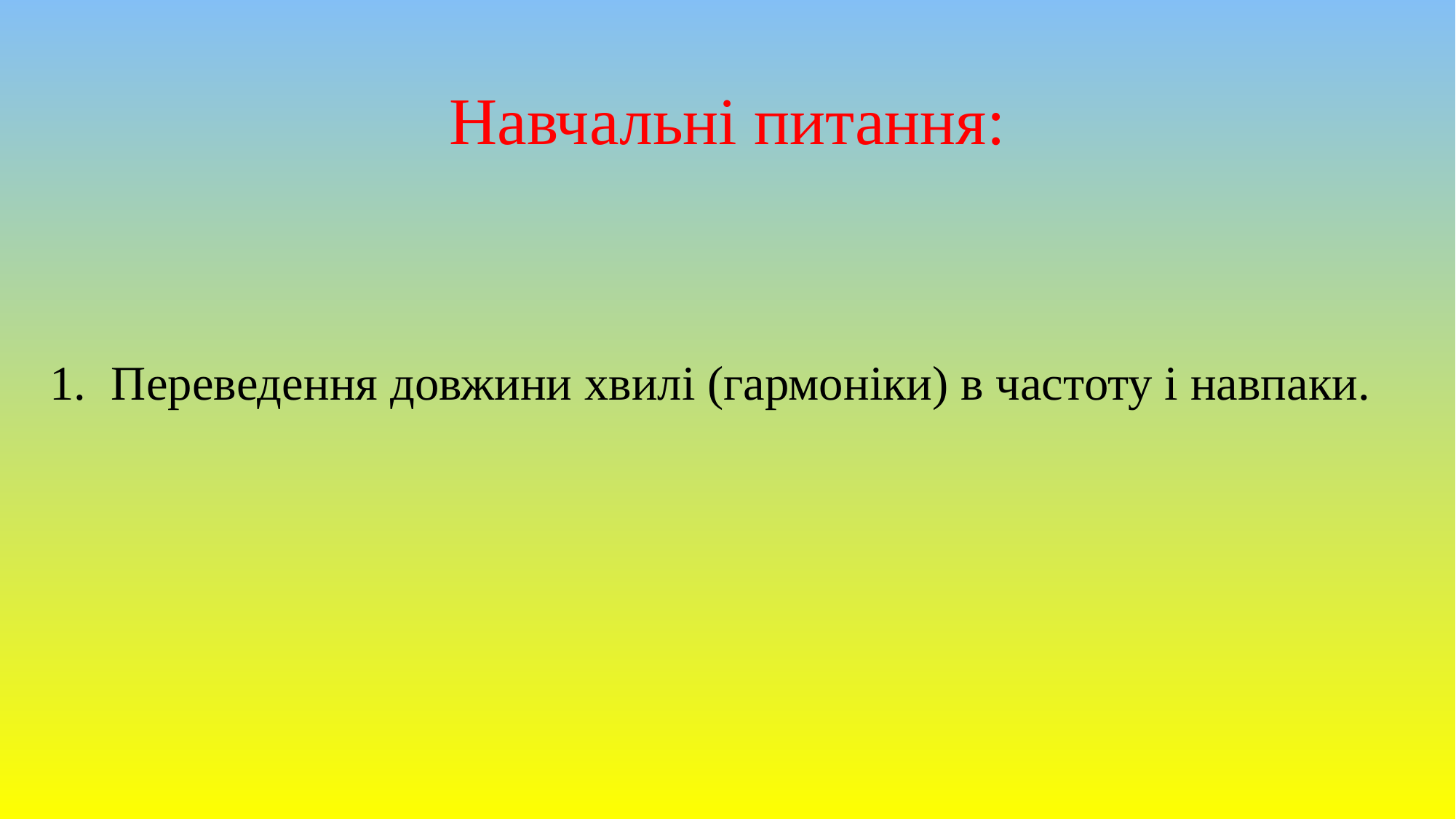

# Навчальні питання:

Переведення довжини хвилі (гармоніки) в частоту і навпаки.